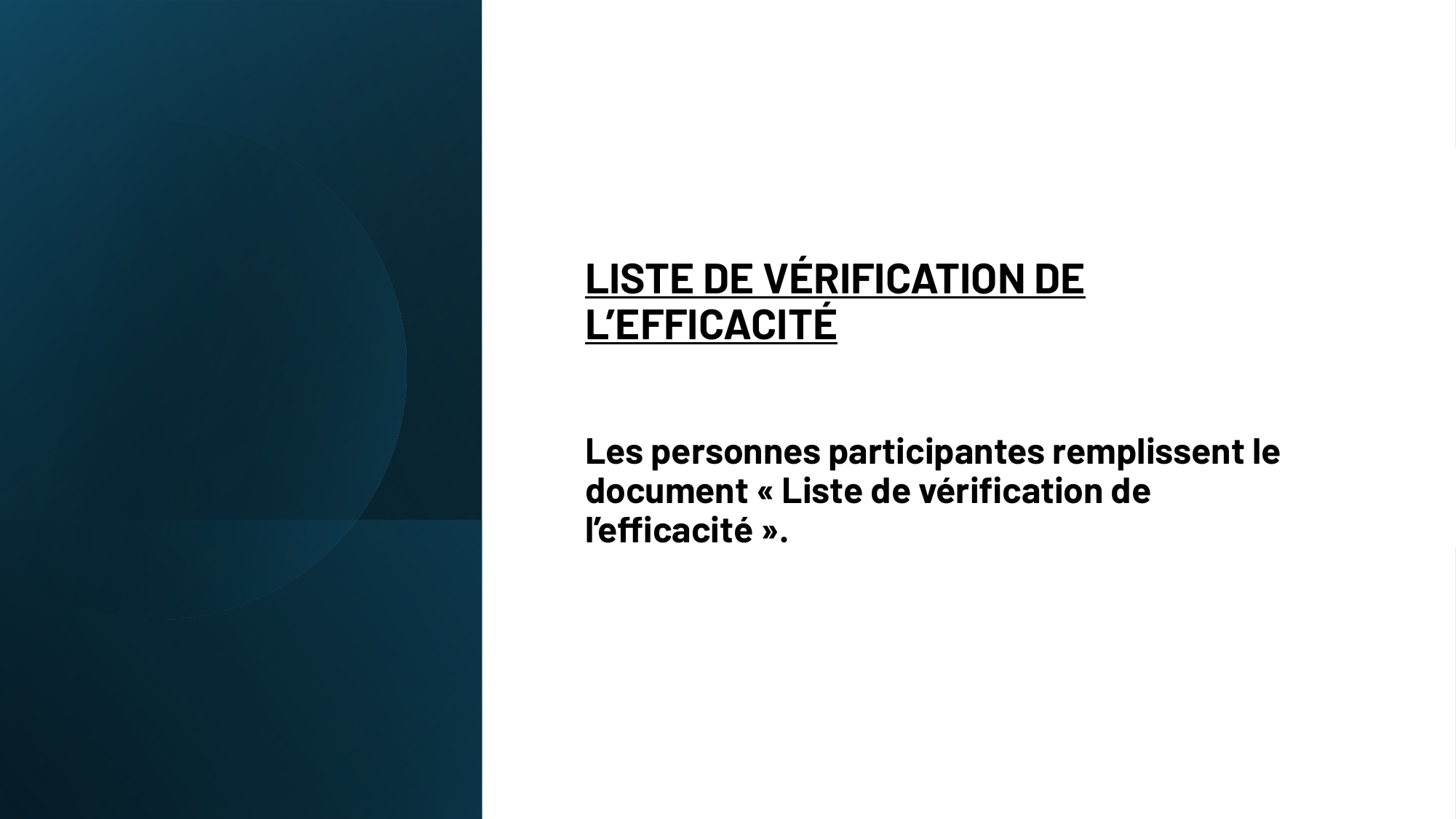

#

LISTE DE VÉRIFICATION DE L’EFFICACITÉ

Les personnes participantes remplissent le document « Liste de vérification de l’efficacité ».